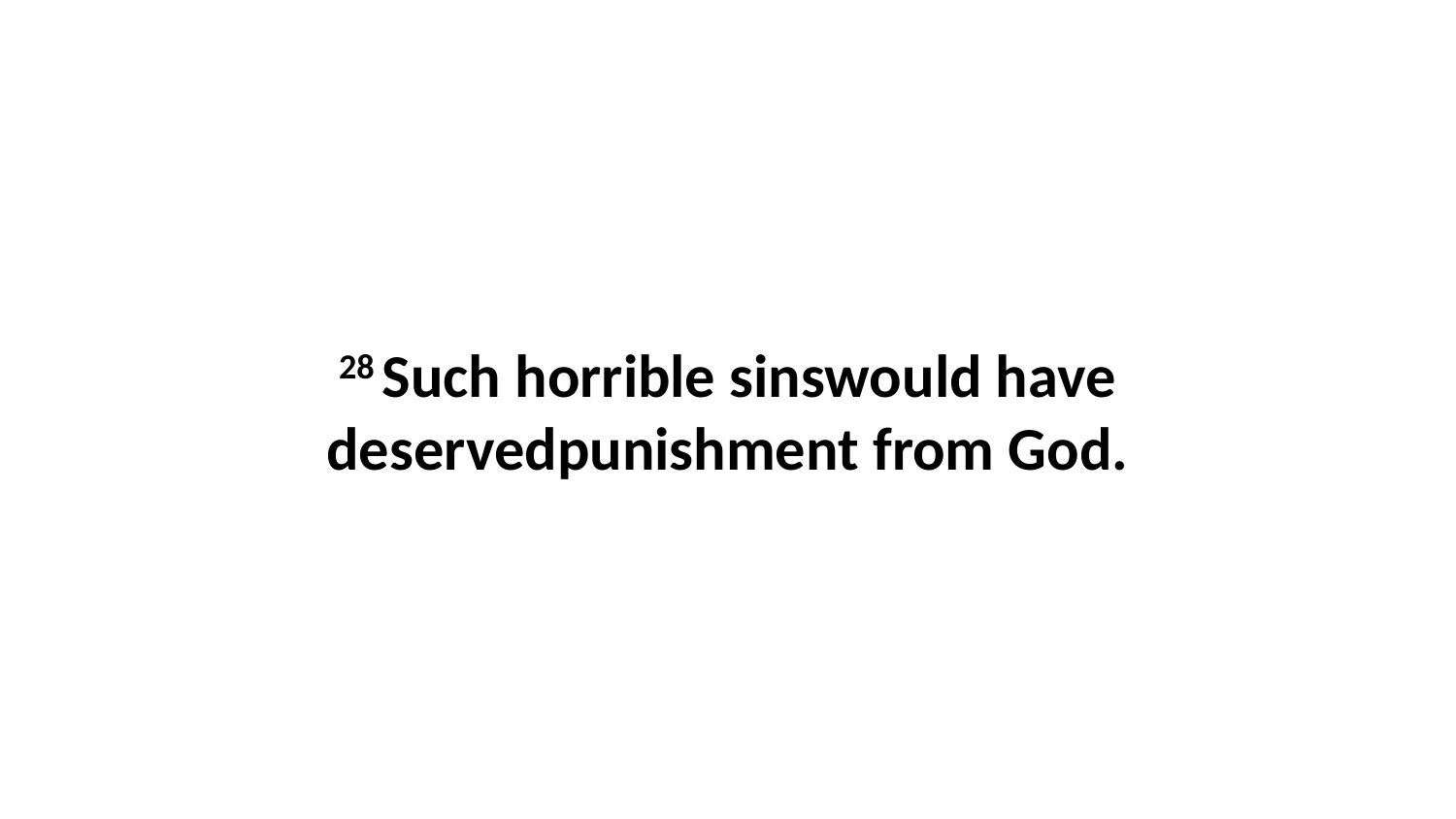

28 Such horrible sinswould have deservedpunishment from God.